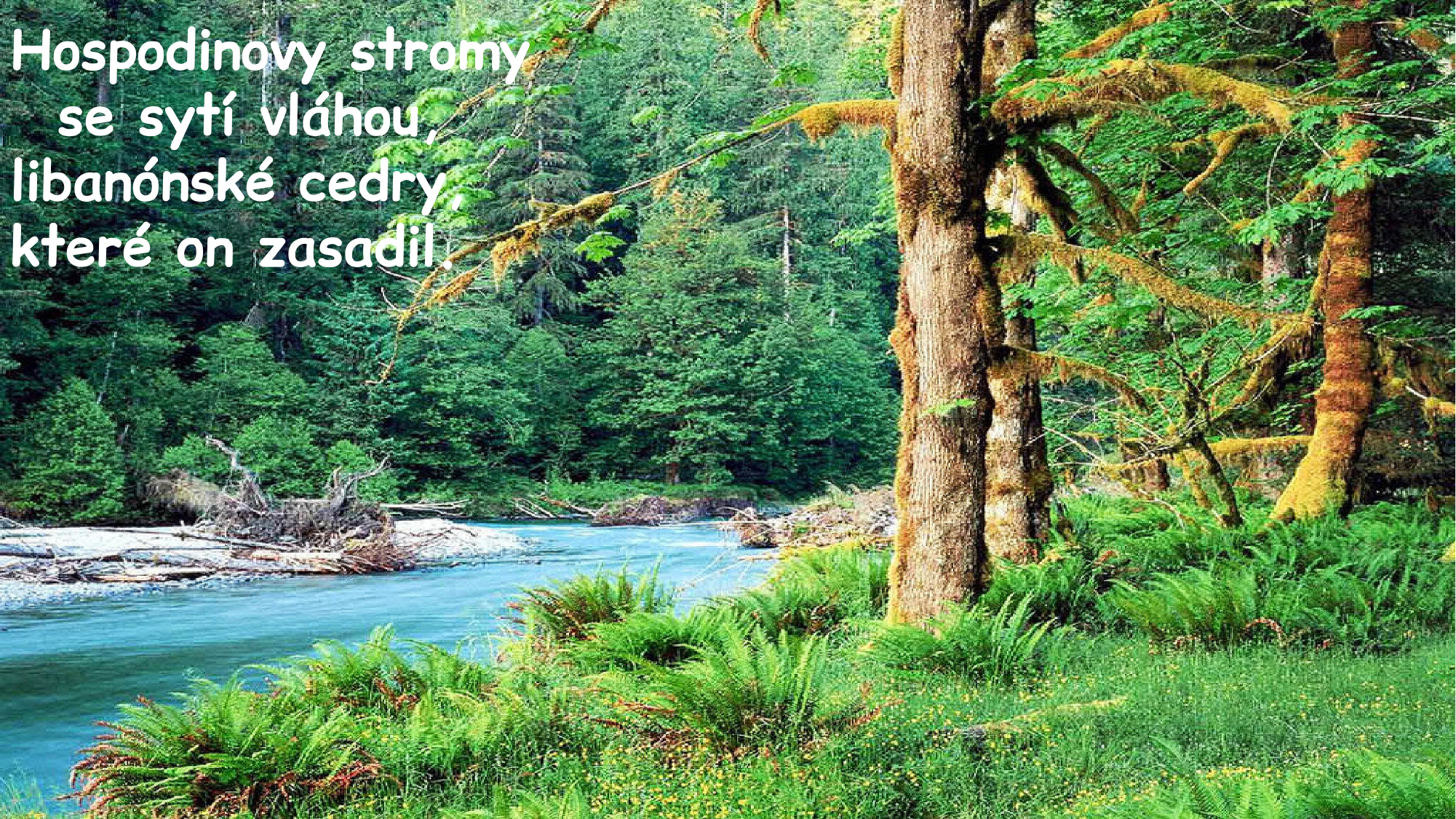

Hospodinovy stromy      se sytí vláhou,
libanónské cedry,    které on zasadil.